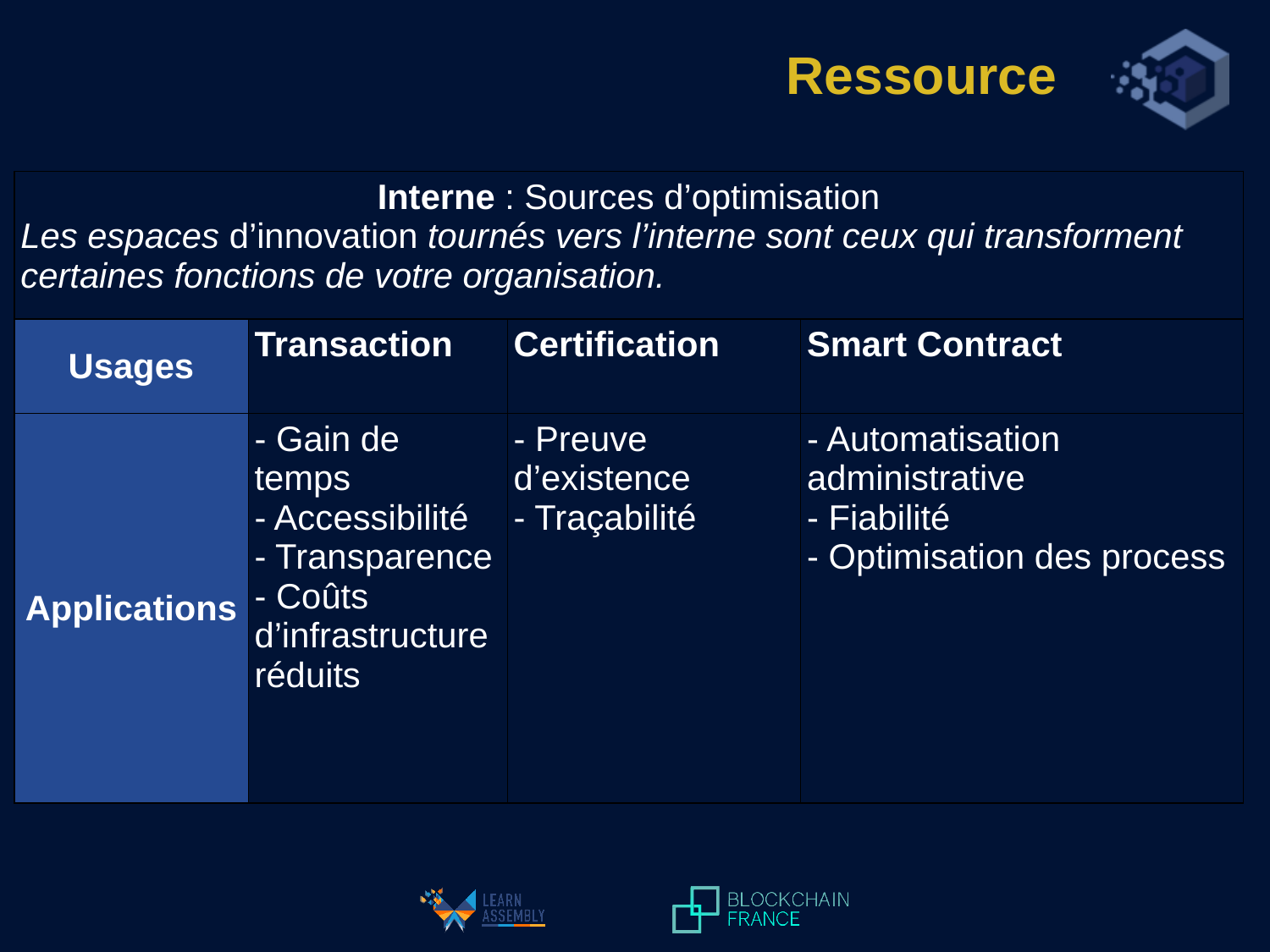

Ressource
| Interne : Sources d’optimisation Les espaces d’innovation tournés vers l’interne sont ceux qui transforment certaines fonctions de votre organisation. |  |  |  |
| --- | --- | --- | --- |
| Usages | Transaction | Certification | Smart Contract |
| Applications | - Gain de temps - Accessibilité - Transparence - Coûts d’infrastructure réduits | - Preuve d’existence - Traçabilité | - Automatisation administrative - Fiabilité - Optimisation des process |